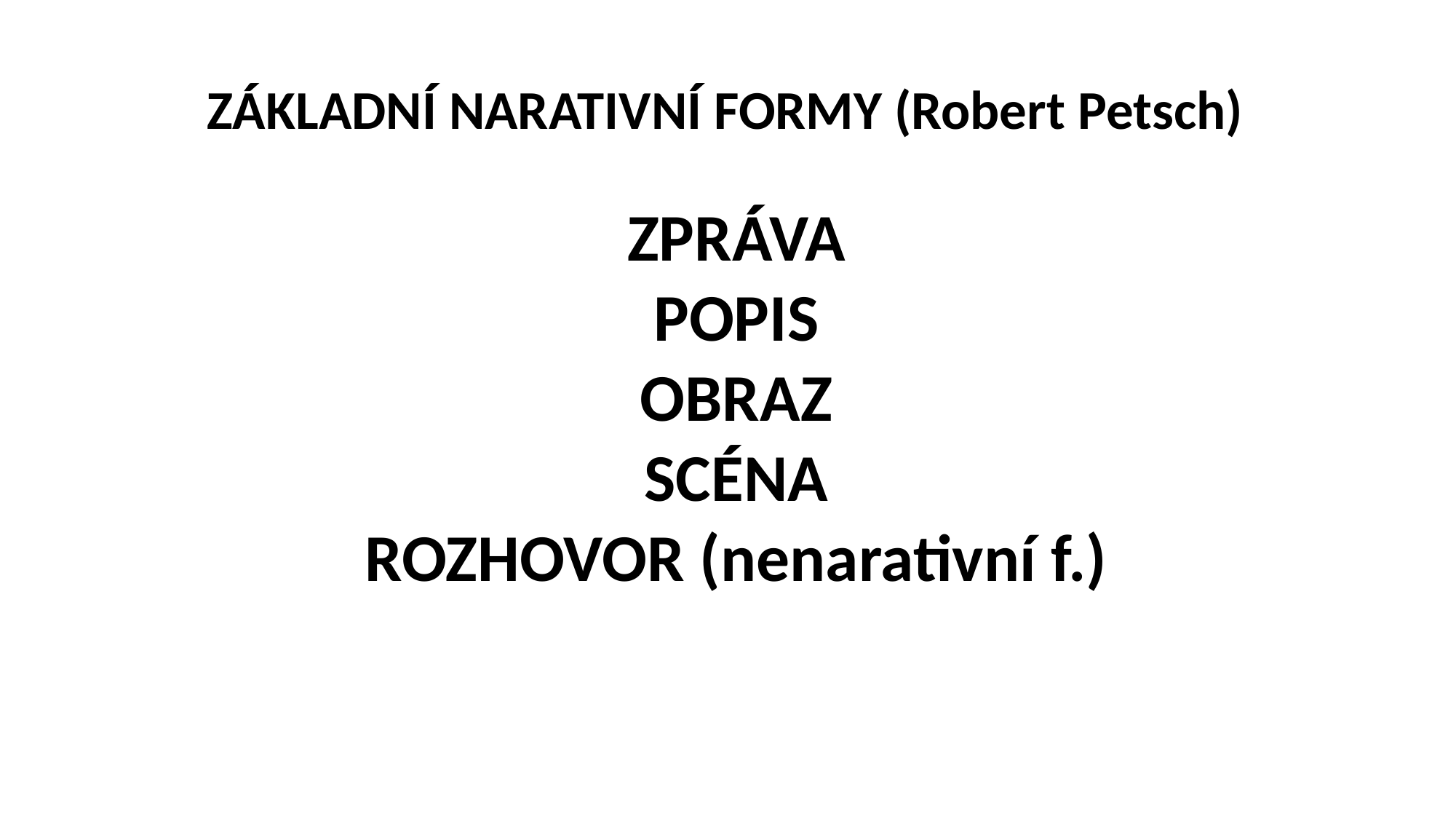

ZÁKLADNÍ NARATIVNÍ FORMY (Robert Petsch)
ZPRÁVA
POPIS
OBRAZ
SCÉNA
ROZHOVOR (nenarativní f.)